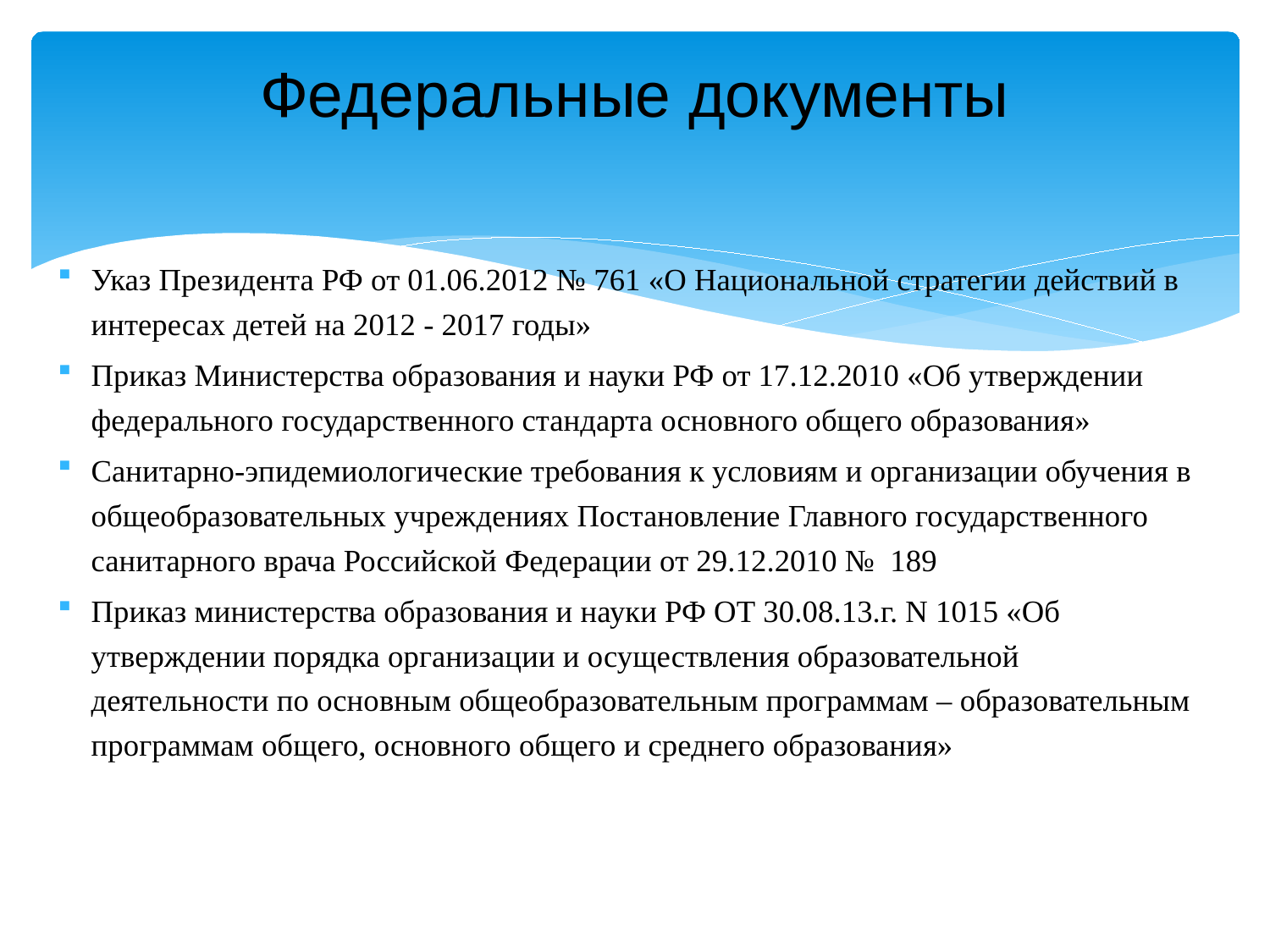

# Федеральные документы
Указ Президента РФ от 01.06.2012 № 761 «О Национальной стратегии действий в интересах детей на 2012 - 2017 годы»
Приказ Министерства образования и науки РФ от 17.12.2010 «Об утверждении федерального государственного стандарта основного общего образования»
Санитарно-эпидемиологические требования к условиям и организации обучения в общеобразовательных учреждениях Постановление Главного государственного санитарного врача Российской Федерации от 29.12.2010 №  189
Приказ министерства образования и науки РФ ОТ 30.08.13.г. N 1015 «Об утверждении порядка организации и осуществления образовательной деятельности по основным общеобразовательным программам – образовательным программам общего, основного общего и среднего образования»